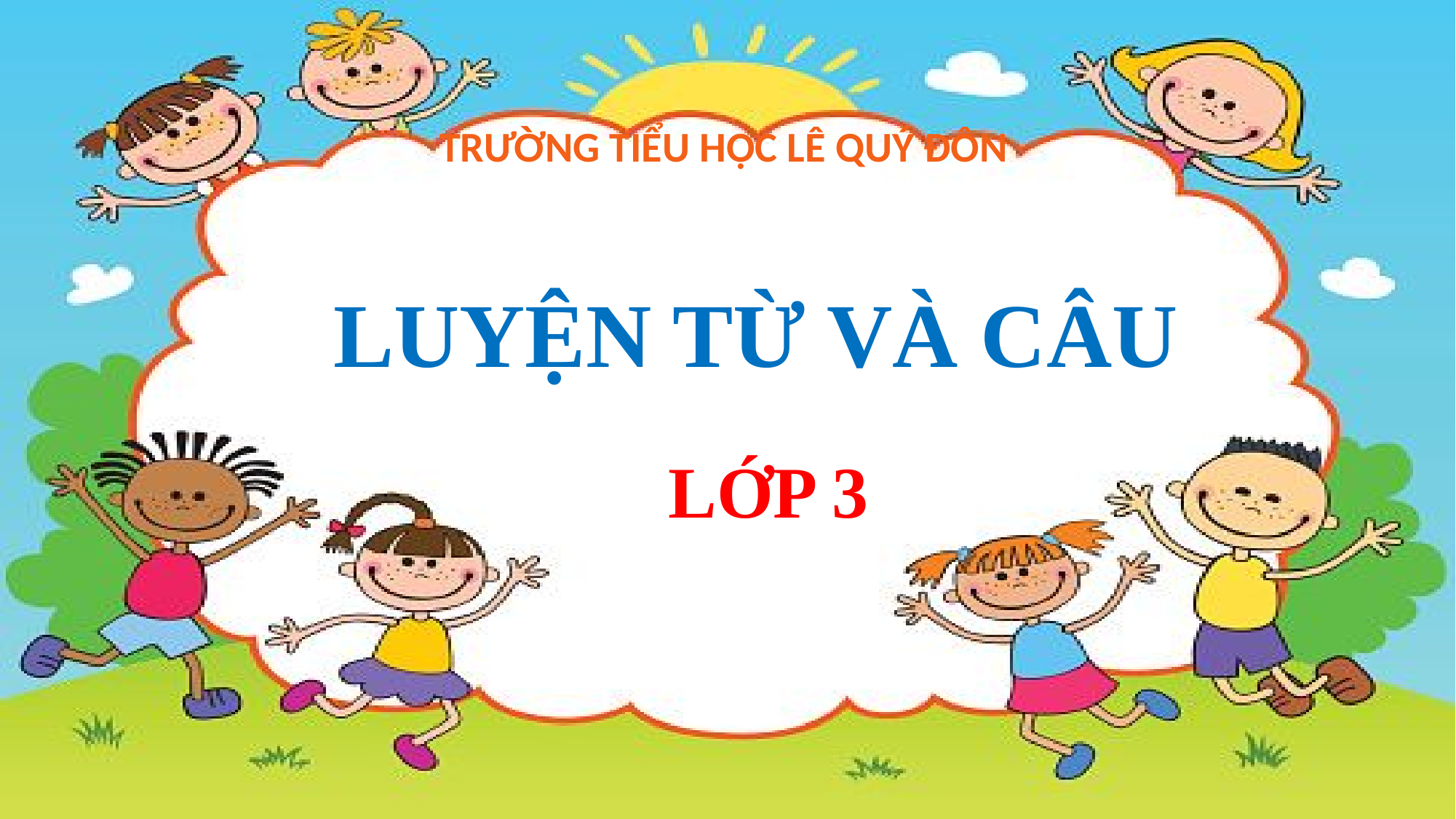

TRƯỜNG TIỂU HỌC LÊ QUÝ ĐÔN
LUYỆN TỪ VÀ CÂU
LỚP 3